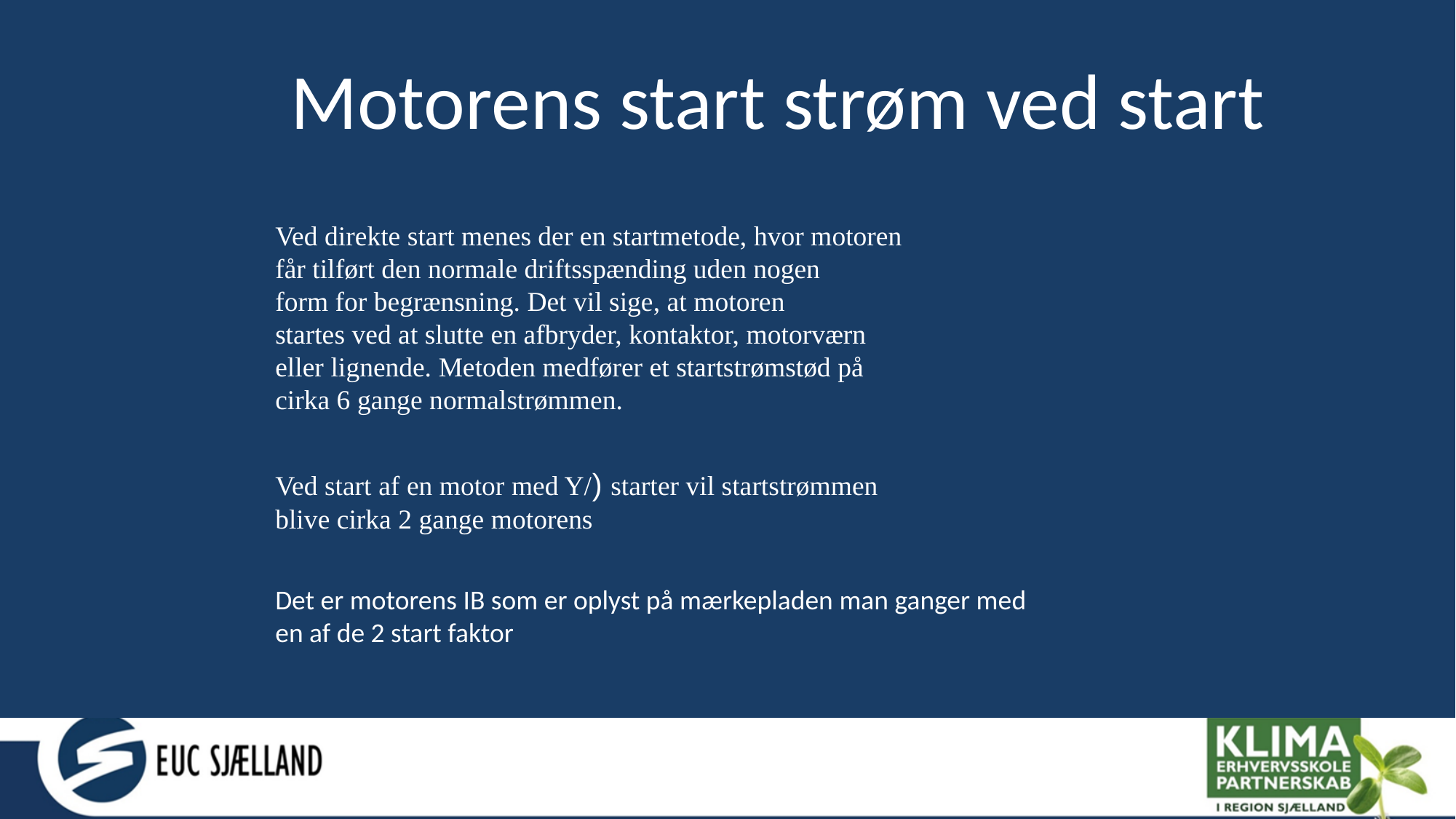

Motorens start strøm ved start
Ved direkte start menes der en startmetode, hvor motoren
får tilført den normale driftsspænding uden nogen
form for begrænsning. Det vil sige, at motoren
startes ved at slutte en afbryder, kontaktor, motorværn
eller lignende. Metoden medfører et startstrømstød på
cirka 6 gange normalstrømmen.
Ved start af en motor med Y/) starter vil startstrømmen
blive cirka 2 gange motorens
Det er motorens IB som er oplyst på mærkepladen man ganger med en af de 2 start faktor